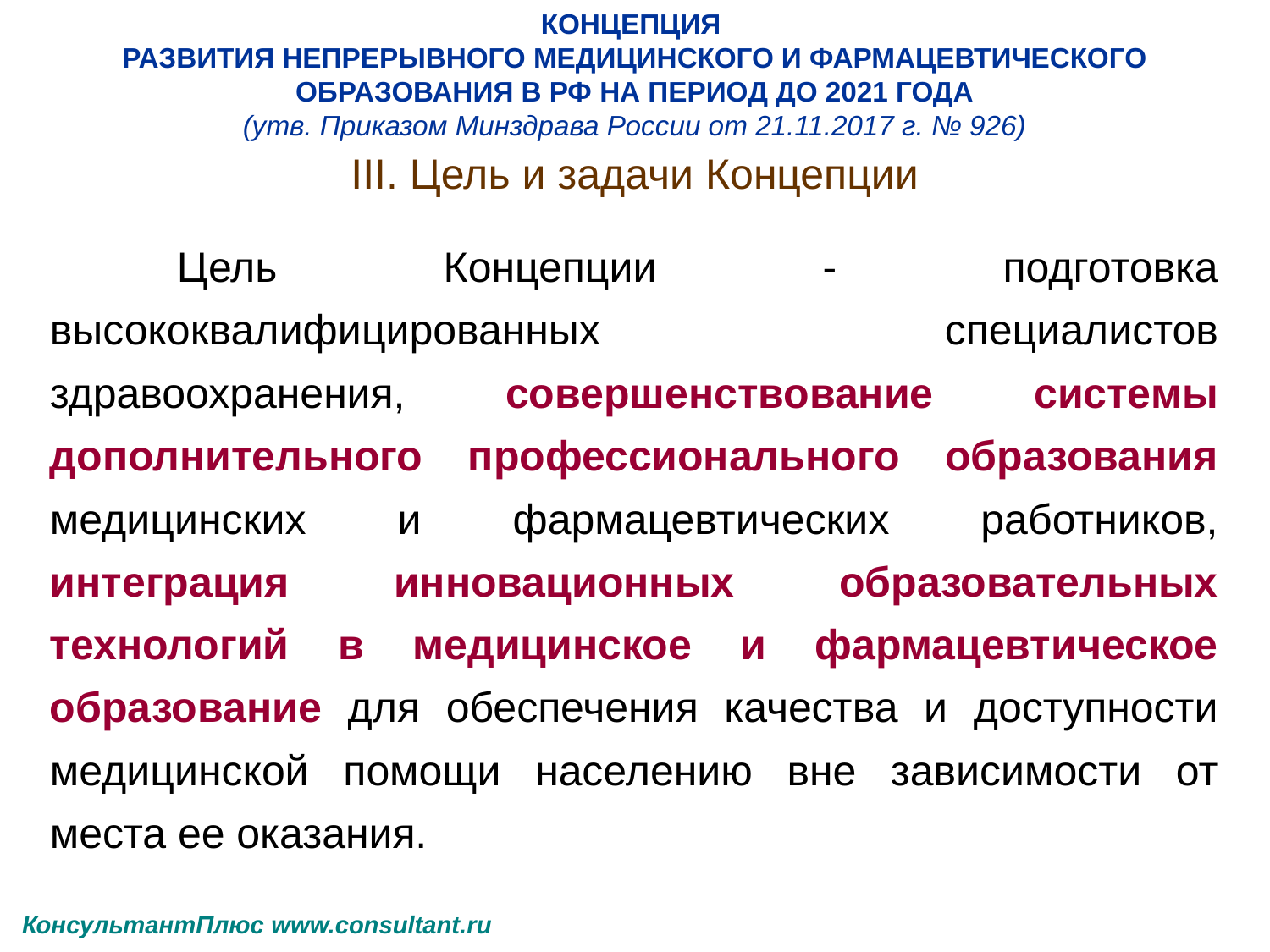

КОНЦЕПЦИЯ
РАЗВИТИЯ НЕПРЕРЫВНОГО МЕДИЦИНСКОГО И ФАРМАЦЕВТИЧЕСКОГО ОБРАЗОВАНИЯ В РФ НА ПЕРИОД ДО 2021 ГОДА
(утв. Приказом Минздрава России от 21.11.2017 г. № 926)
III. Цель и задачи Концепции
	Цель Концепции - подготовка высококвалифицированных специалистов здравоохранения, совершенствование системы дополнительного профессионального образования медицинских и фармацевтических работников, интеграция инновационных образовательных технологий в медицинское и фармацевтическое образование для обеспечения качества и доступности медицинской помощи населению вне зависимости от места ее оказания.
КонсультантПлюс www.consultant.ru